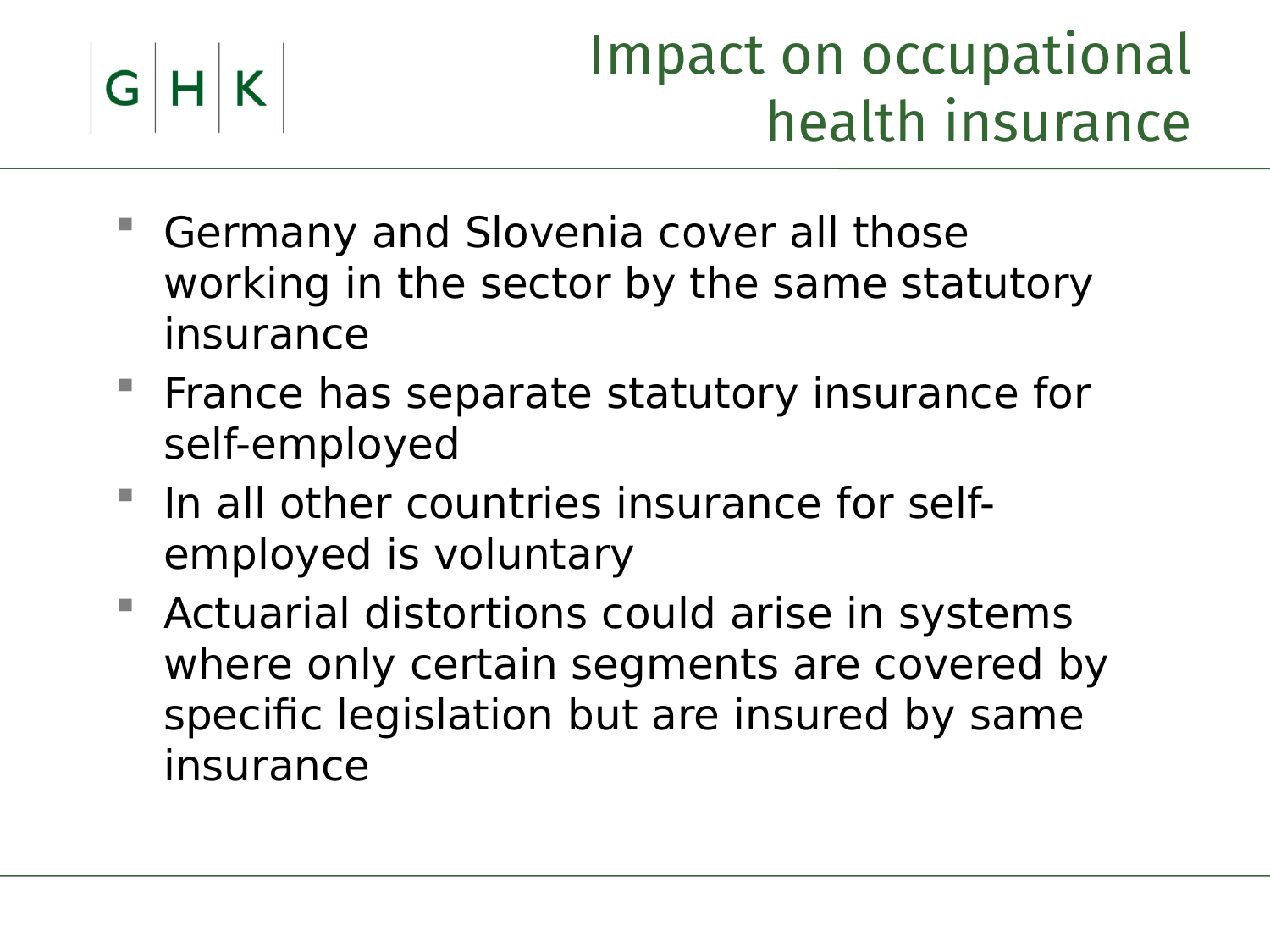

# Impact on occupational health insurance
Germany and Slovenia cover all those working in the sector by the same statutory insurance
France has separate statutory insurance for self-employed
In all other countries insurance for self-employed is voluntary
Actuarial distortions could arise in systems where only certain segments are covered by specific legislation but are insured by same insurance